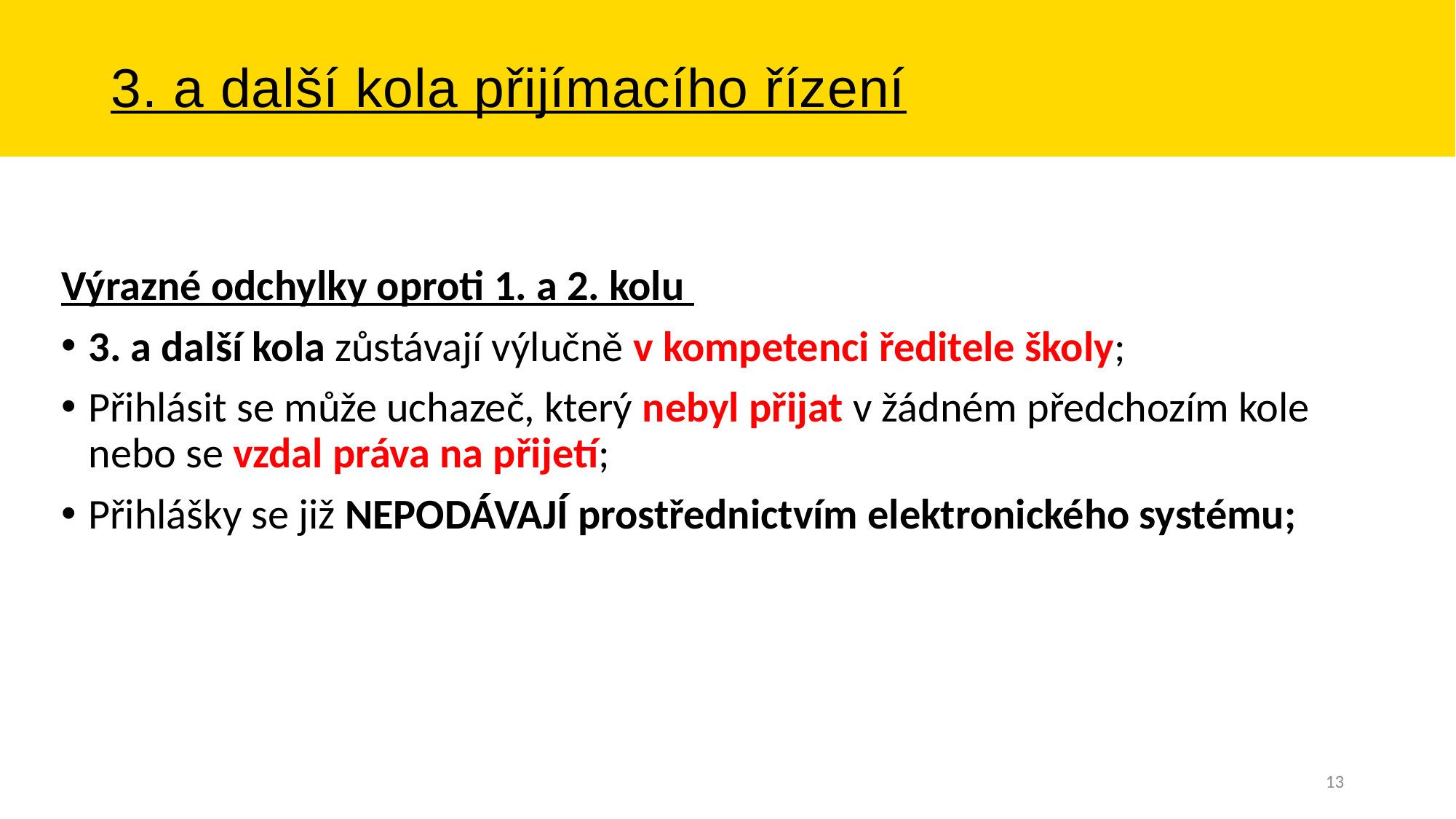

# 3. a další kola přijímacího řízení
Výrazné odchylky oproti 1. a 2. kolu
3. a další kola zůstávají výlučně v kompetenci ředitele školy;
Přihlásit se může uchazeč, který nebyl přijat v žádném předchozím kole nebo se vzdal práva na přijetí;
Přihlášky se již NEPODÁVAJÍ prostřednictvím elektronického systému;
13